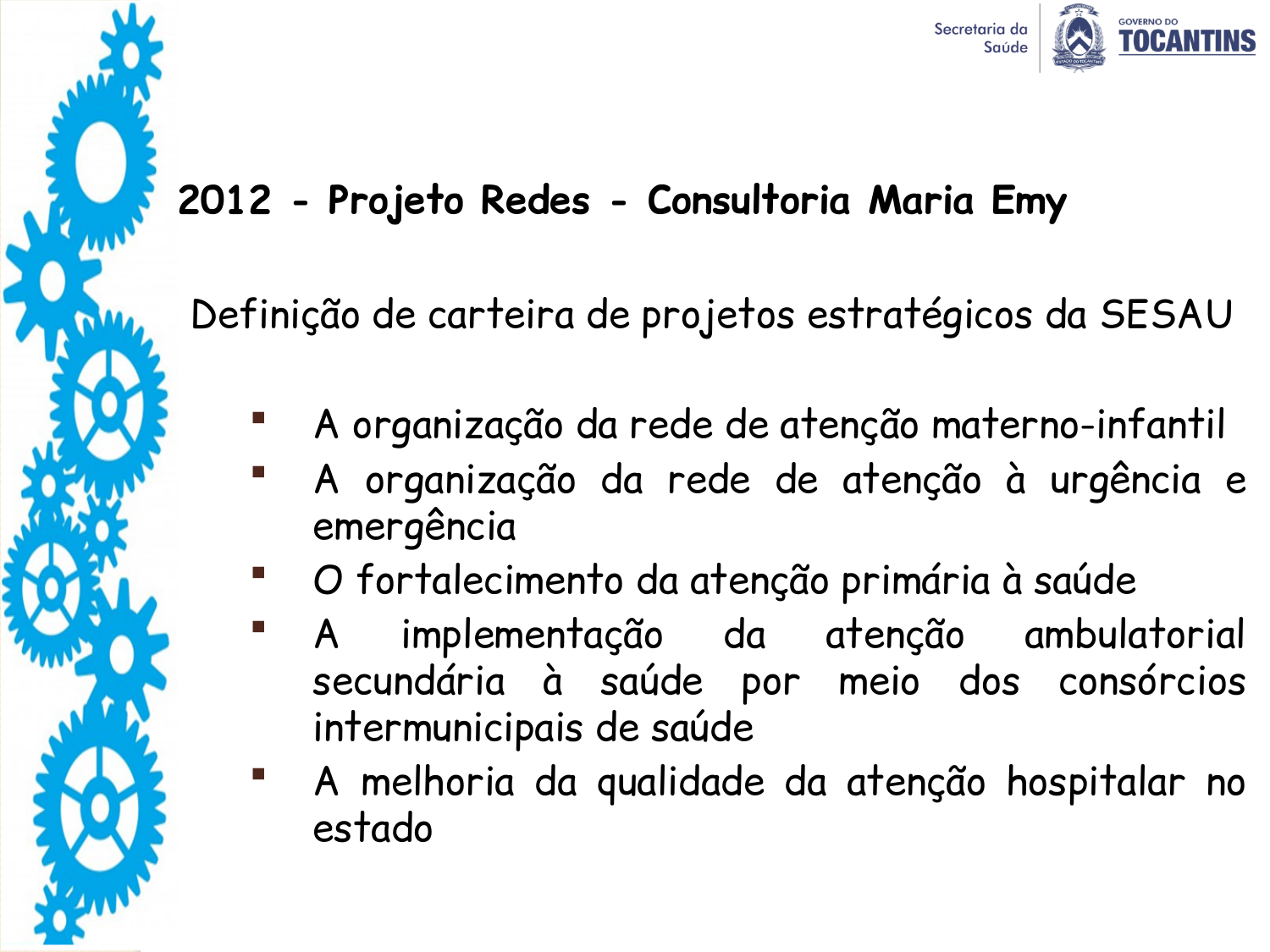

2012 - Projeto Redes - Consultoria Maria Emy

Definição de carteira de projetos estratégicos da SESAU

A organização da rede de atenção materno-infantil
A organização da rede de atenção à urgência e emergência
O fortalecimento da atenção primária à saúde
A implementação da atenção ambulatorial secundária à saúde por meio dos consórcios intermunicipais de saúde
A melhoria da qualidade da atenção hospitalar no estado